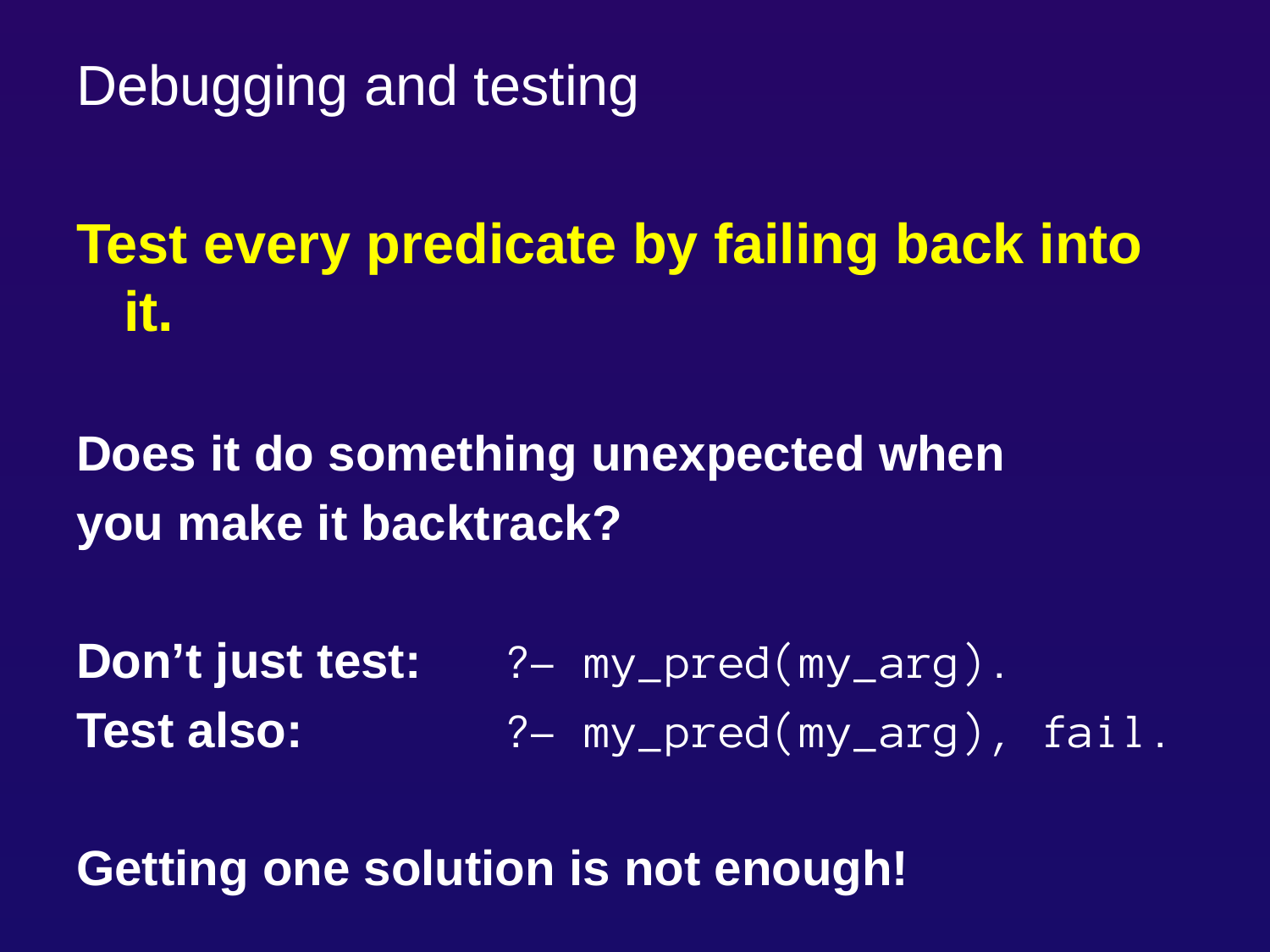

# Debugging and testing
Test every predicate by failing back into it.

Does it do something unexpected when
you make it backtrack?

Don’t just test:	?- my_pred(my_arg).
Test also:		?- my_pred(my_arg), fail.

Getting one solution is not enough!